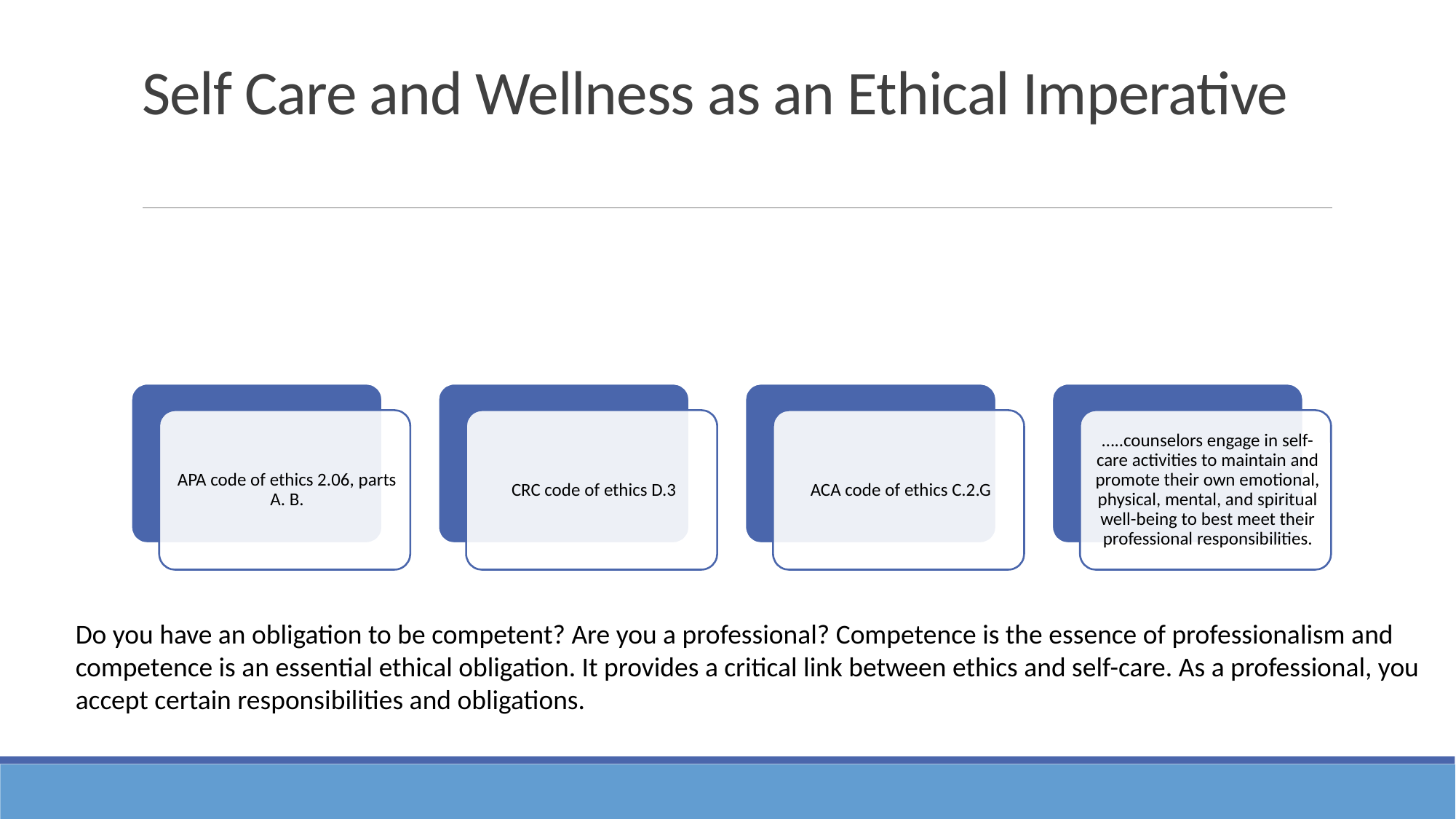

# Self Care and Wellness as an Ethical Imperative
APA code of ethics 2.06, parts A. B.
CRC code of ethics D.3
ACA code of ethics C.2.G
…..counselors engage in self-care activities to maintain and promote their own emotional, physical, mental, and spiritual well-being to best meet their professional responsibilities.
Do you have an obligation to be competent? Are you a professional? Competence is the essence of professionalism and competence is an essential ethical obligation. It provides a critical link between ethics and self-care. As a professional, you accept certain responsibilities and obligations.